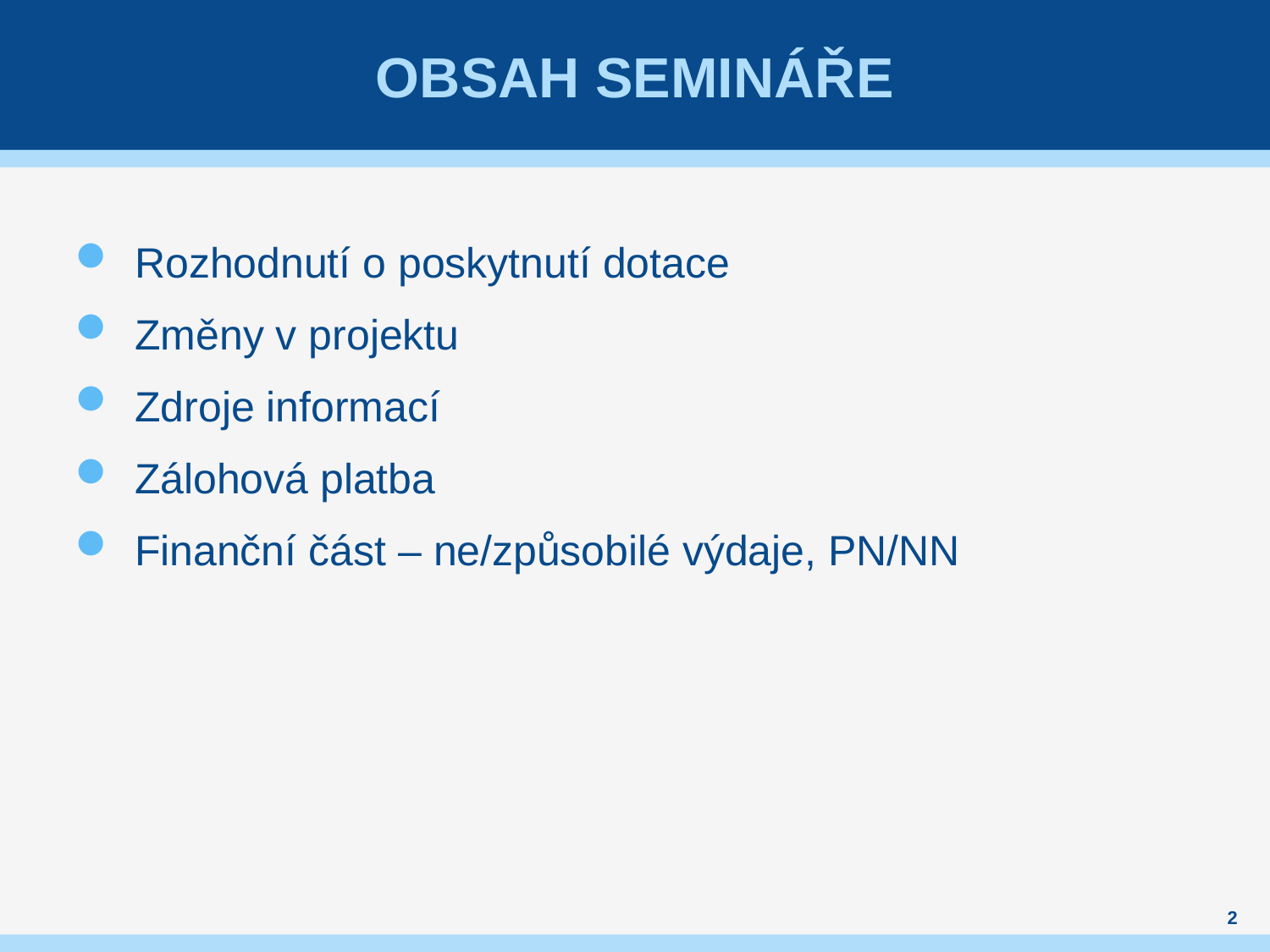

# Obsah semináře

Rozhodnutí o poskytnutí dotace
Změny v projektu
Zdroje informací
Zálohová platba
Finanční část – ne/způsobilé výdaje, PN/NN
2